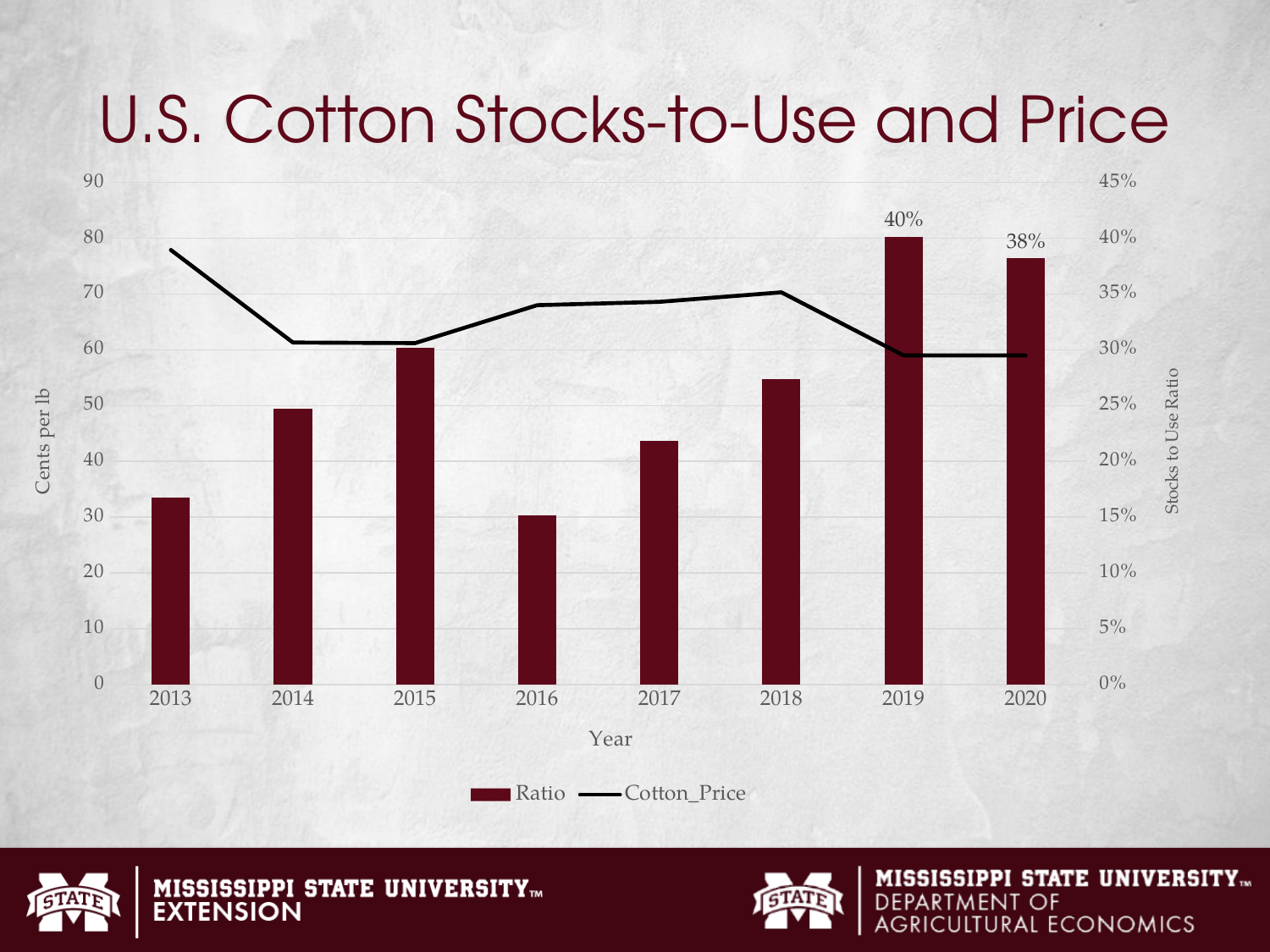

# U.S. Cotton Stocks-to-Use and Price

### Chart

| Category | Ratio | Cotton_Price |
|---|---|---|
| 2013 | 0.16761363636363635 | 77.89999999999999 |
| 2014 | 0.24741340530814185 | 61.29999999999992 |
| 2015 | 0.3015873015873009 | 61.20000000000001 |
| 2016 | 0.15134837644468901 | 68.0 |
| 2017 | 0.2186639118457299 | 68.5999999999999 |
| 2018 | 0.2733934611048488 | 70.2999999999999 |
| 2019 | 0.40112994350282655 | 59.0 |
| 2020 | 0.3820224719101118 | 59.0 |